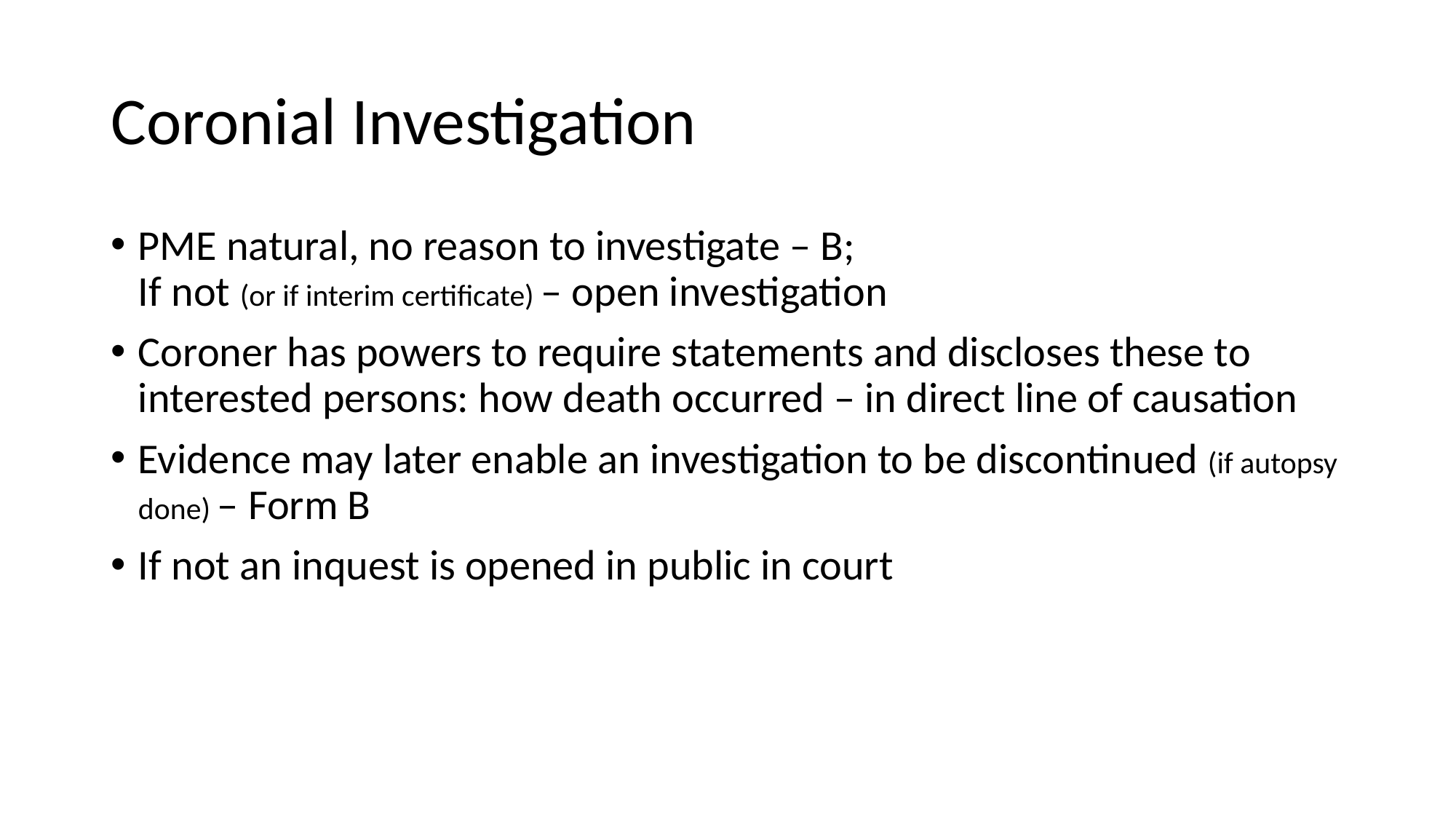

# Coronial Investigation
PME natural, no reason to investigate – B;
If not (or if interim certificate) – open investigation
Coroner has powers to require statements and discloses these to interested persons: how death occurred – in direct line of causation
Evidence may later enable an investigation to be discontinued (if autopsy done) – Form B
If not an inquest is opened in public in court